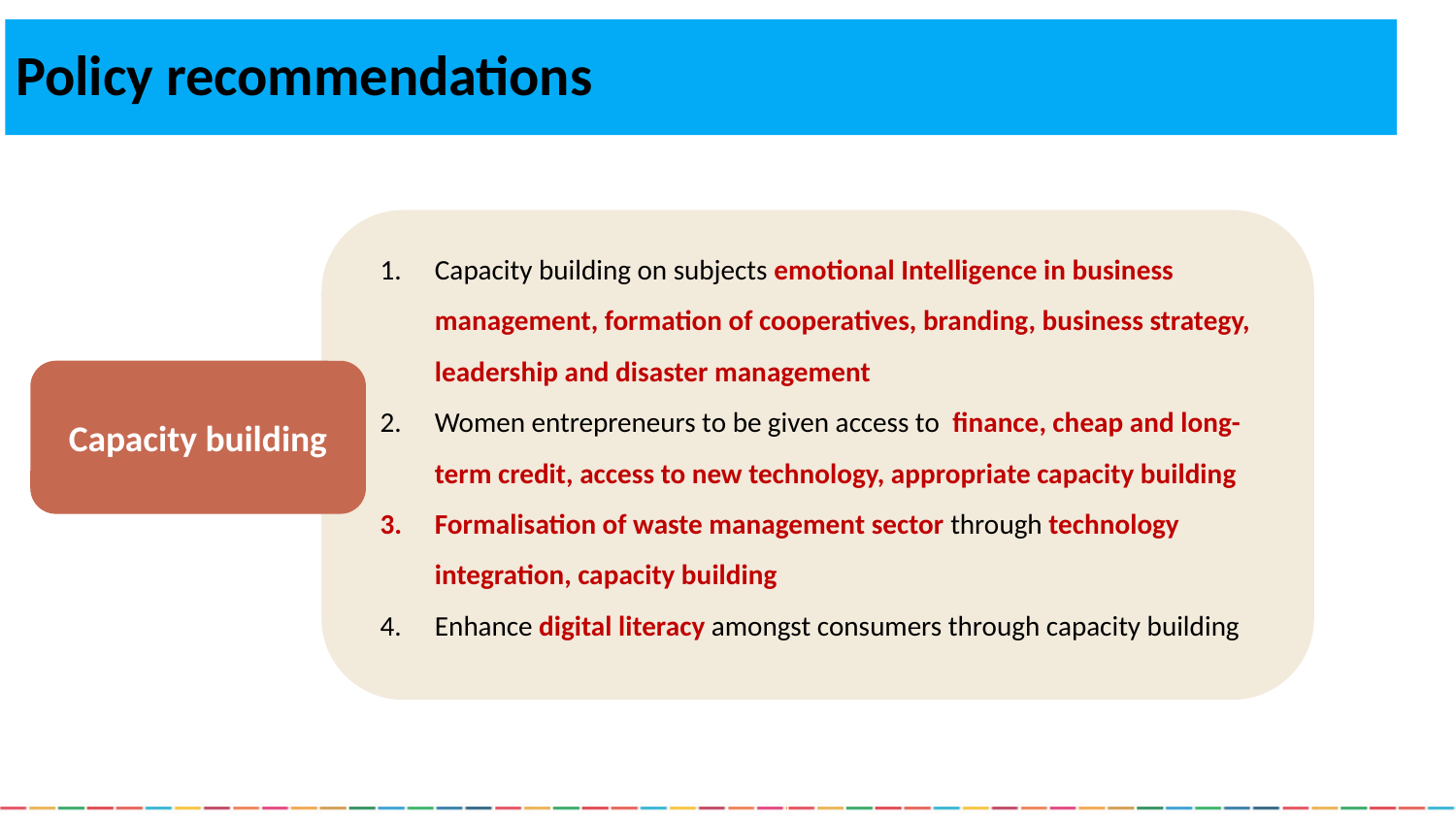

# Policy recommendations

Capacity building on subjects emotional Intelligence in business management, formation of cooperatives, branding, business strategy, leadership and disaster management
Women entrepreneurs to be given access to  finance, cheap and long-term credit, access to new technology, appropriate capacity building
Formalisation of waste management sector through technology integration, capacity building
Enhance digital literacy amongst consumers through capacity building

Capacity building